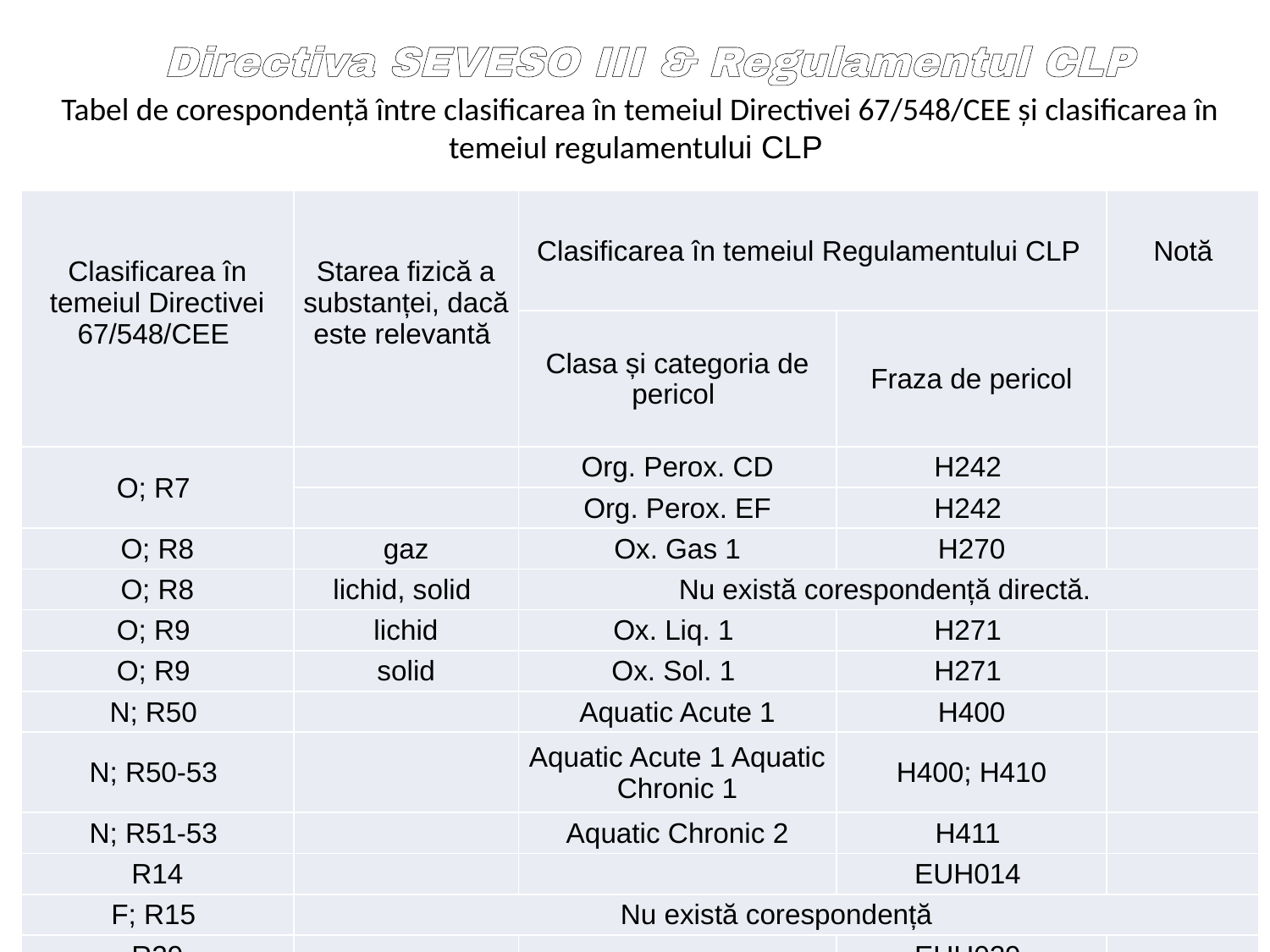

Directiva SEVESO III & Regulamentul CLP
Tabel de corespondență între clasificarea în temeiul Directivei 67/548/CEE și clasificarea în temeiul regulamentului CLP
| Clasificarea în temeiul Directivei 67/548/CEE | Starea fizică a substanței, dacă este relevantă | Clasificarea în temeiul Regulamentului CLP |  | Notă |
| --- | --- | --- | --- | --- |
|  |  | Clasa și categoria de pericol | Fraza de pericol |  |
| O; R7 |  | Org. Perox. CD | H242 |  |
|  |  | Org. Perox. EF | H242 |  |
| O; R8 | gaz | Ox. Gas 1 | H270 |  |
| O; R8 | lichid, solid | Nu există corespondență directă. |  |  |
| O; R9 | lichid | Ox. Liq. 1 | H271 |  |
| O; R9 | solid | Ox. Sol. 1 | H271 |  |
| N; R50 |  | Aquatic Acute 1 | H400 |  |
| N; R50-53 |  | Aquatic Acute 1 Aquatic Chronic 1 | H400; H410 |  |
| N; R51-53 |  | Aquatic Chronic 2 | H411 |  |
| R14 |  |  | EUH014 |  |
| F; R15 | Nu există corespondență |  |  |  |
| R29 |  |  | EUH029 |  |